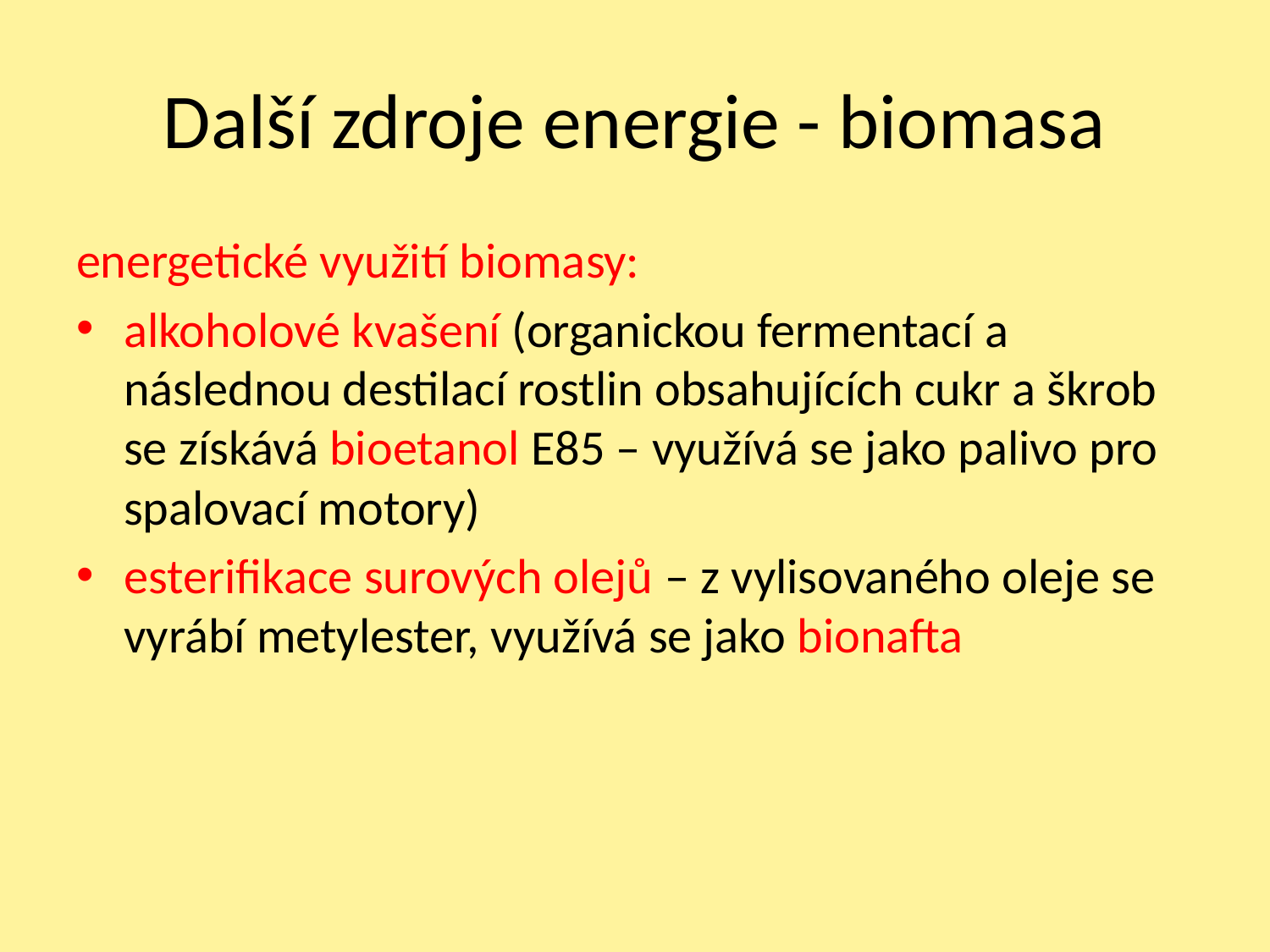

# Další zdroje energie - biomasa
energetické využití biomasy:
alkoholové kvašení (organickou fermentací a následnou destilací rostlin obsahujících cukr a škrob se získává bioetanol E85 – využívá se jako palivo pro spalovací motory)
esterifikace surových olejů – z vylisovaného oleje se  vyrábí metylester, využívá se jako bionafta